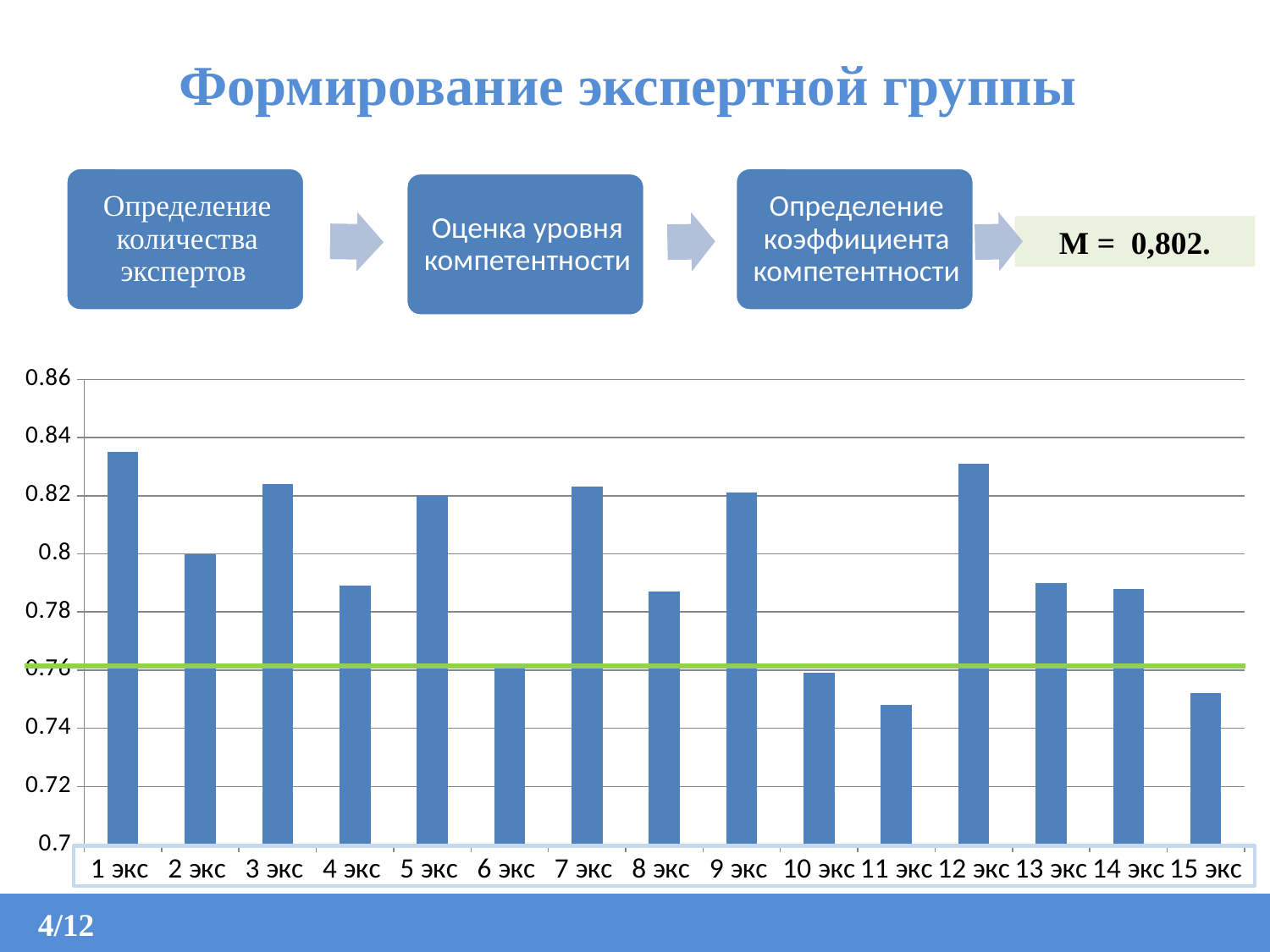

Определение количества экспертов

Оценка уровня компетентности

Определение коэффициента компетентности
# Формирование экспертной группы

M =  0,802.

### Chart

| Category | Ряд 1 |
|---|---|
| 1 экс  | 0.835 |
| 2 экс  | 0.8 |
| 3 экс  | 0.824 |
| 4 экс  | 0.789 |
| 5 экс  | 0.82 |
| 6 экс  | 0.762 |
| 7 экс  | 0.823 |
| 8 экс  | 0.787 |
| 9 экс  | 0.821 |
| 10 экс  | 0.759 |
| 11 экс  | 0.748 |
| 12 экс  | 0.831 |
| 13 экс  | 0.79 |
| 14 экс  | 0.788 |
| 15 экс  | 0.752 |

4/12